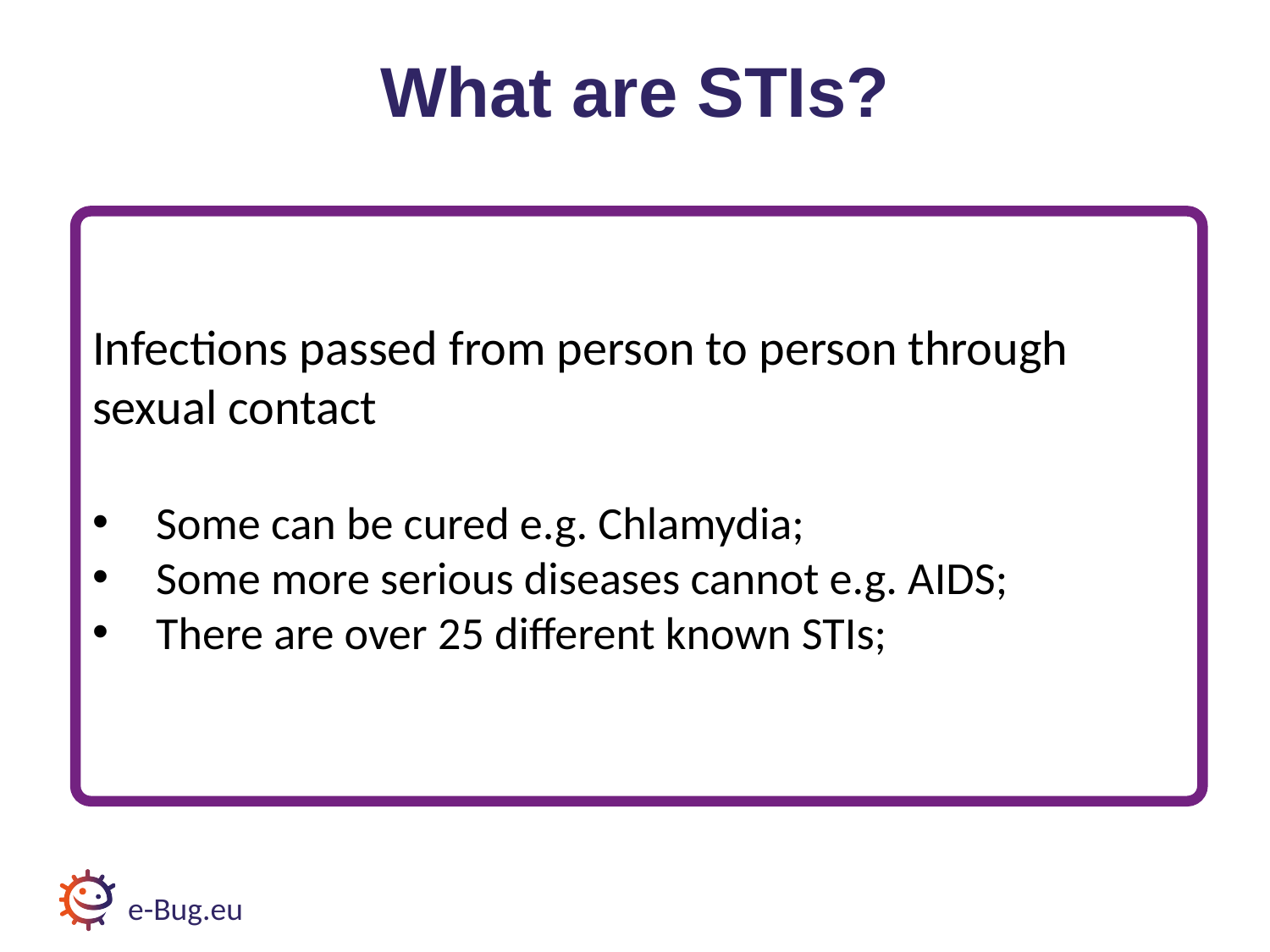

# What are STIs?
Infections passed from person to person through sexual contact

Some can be cured e.g. Chlamydia;
Some more serious diseases cannot e.g. AIDS;
There are over 25 different known STIs;

e-Bug.eu